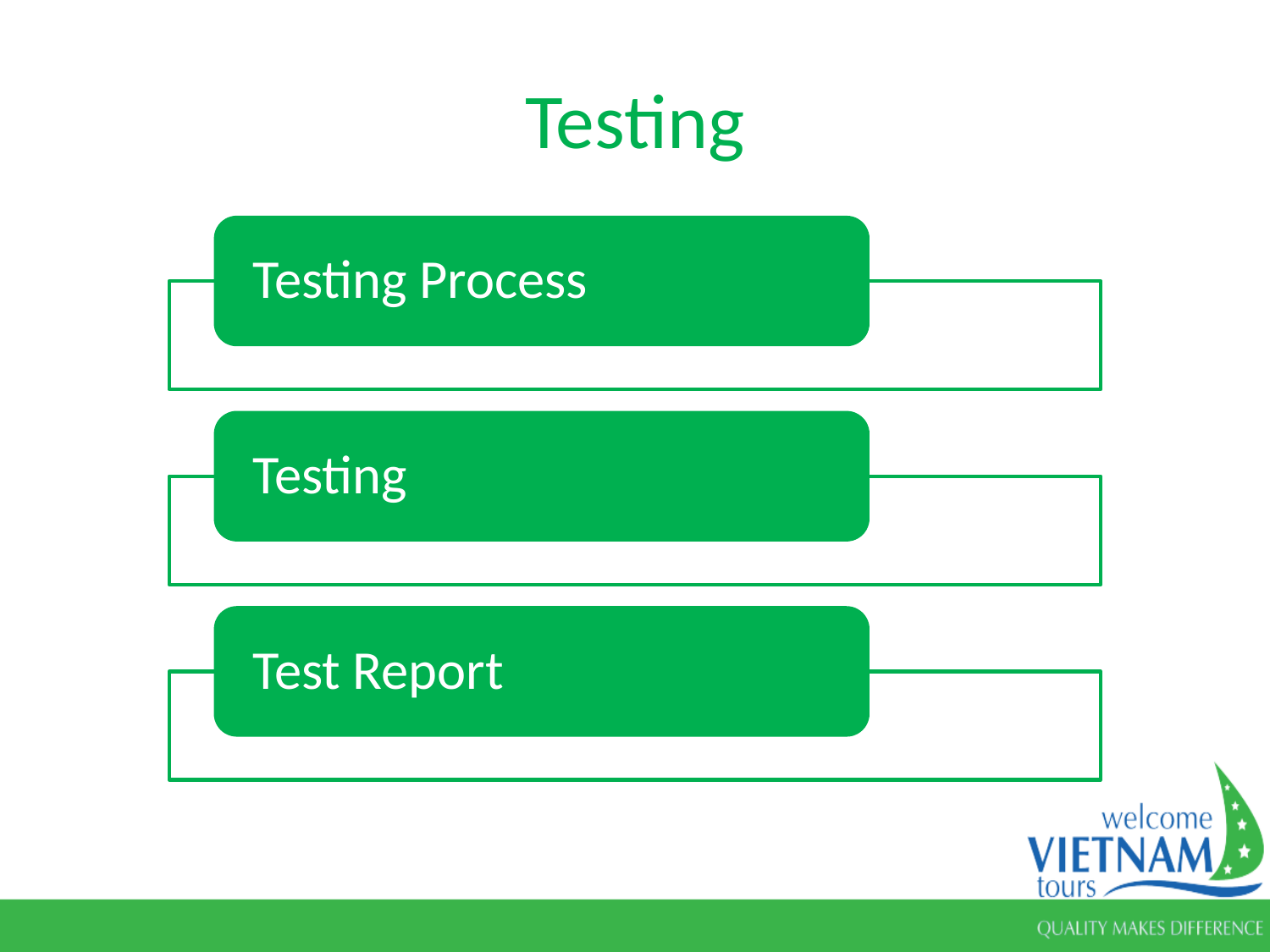

# Testing
Testing Process
Testing
Test Report